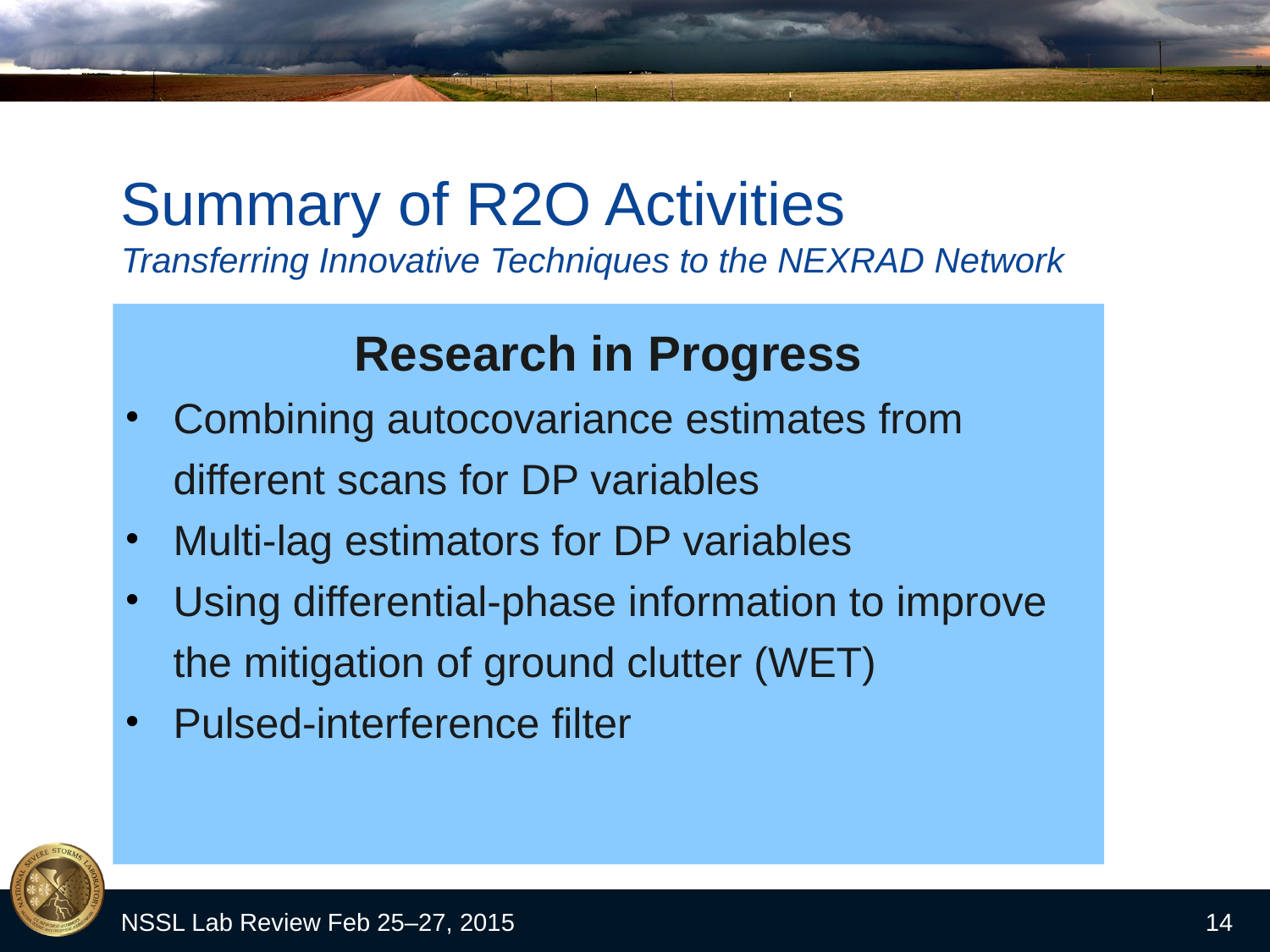

# Summary of R2O Activities Transferring Innovative Techniques to the NEXRAD Network
Research in Progress
Combining autocovariance estimates from different scans for DP variables
Multi-lag estimators for DP variables
Using differential-phase information to improve the mitigation of ground clutter (WET)
Pulsed-interference filter
NSSL Lab Review Feb 25–27, 2015
14